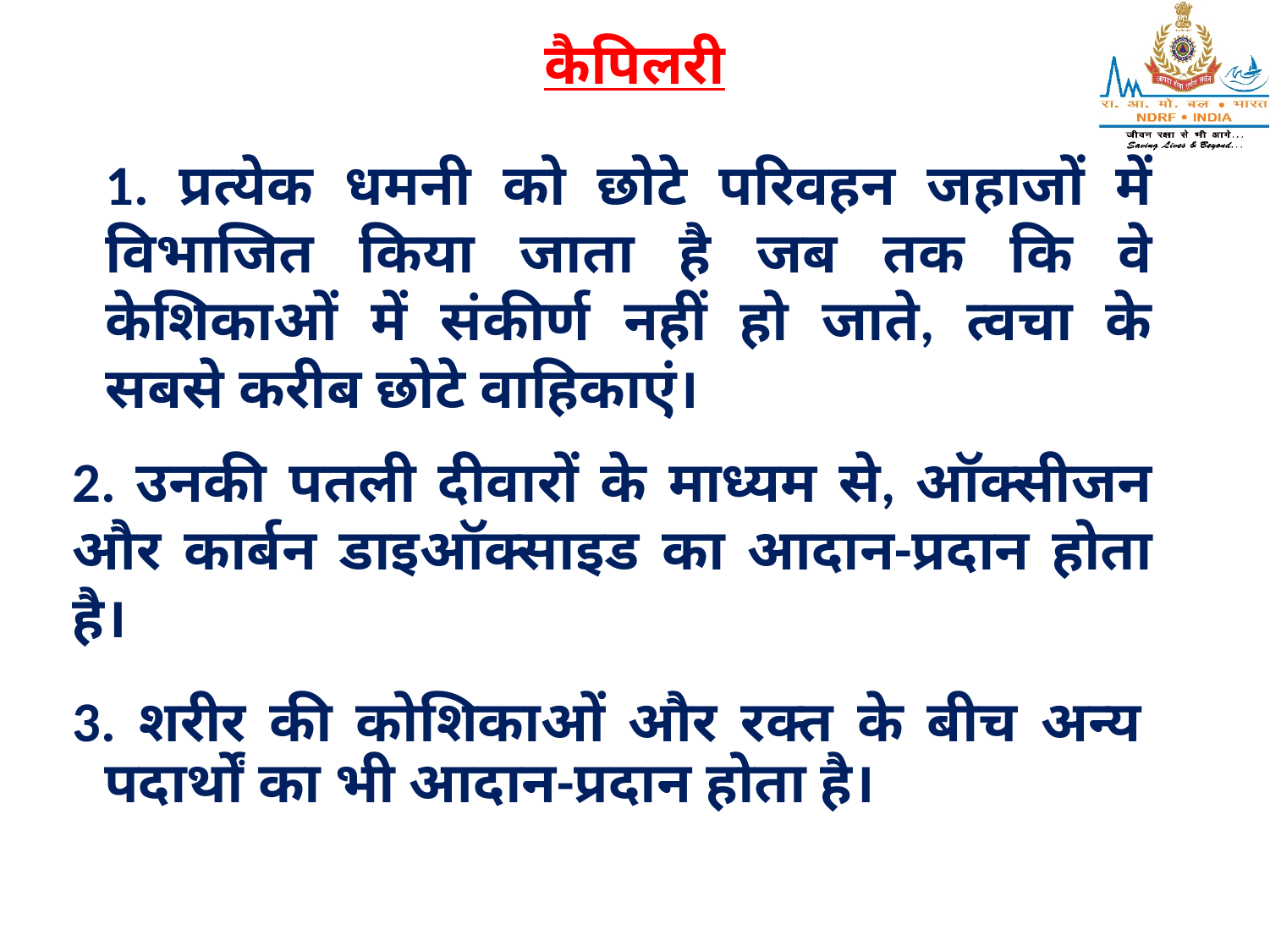

# कैपिलरी
1. प्रत्येक धमनी को छोटे परिवहन जहाजों में विभाजित किया जाता है जब तक कि वे केशिकाओं में संकीर्ण नहीं हो जाते, त्वचा के सबसे करीब छोटे वाहिकाएं।
2. उनकी पतली दीवारों के माध्यम से, ऑक्सीजन और कार्बन डाइऑक्साइड का आदान-प्रदान होता है।
3. शरीर की कोशिकाओं और रक्त के बीच अन्य पदार्थों का भी आदान-प्रदान होता है।